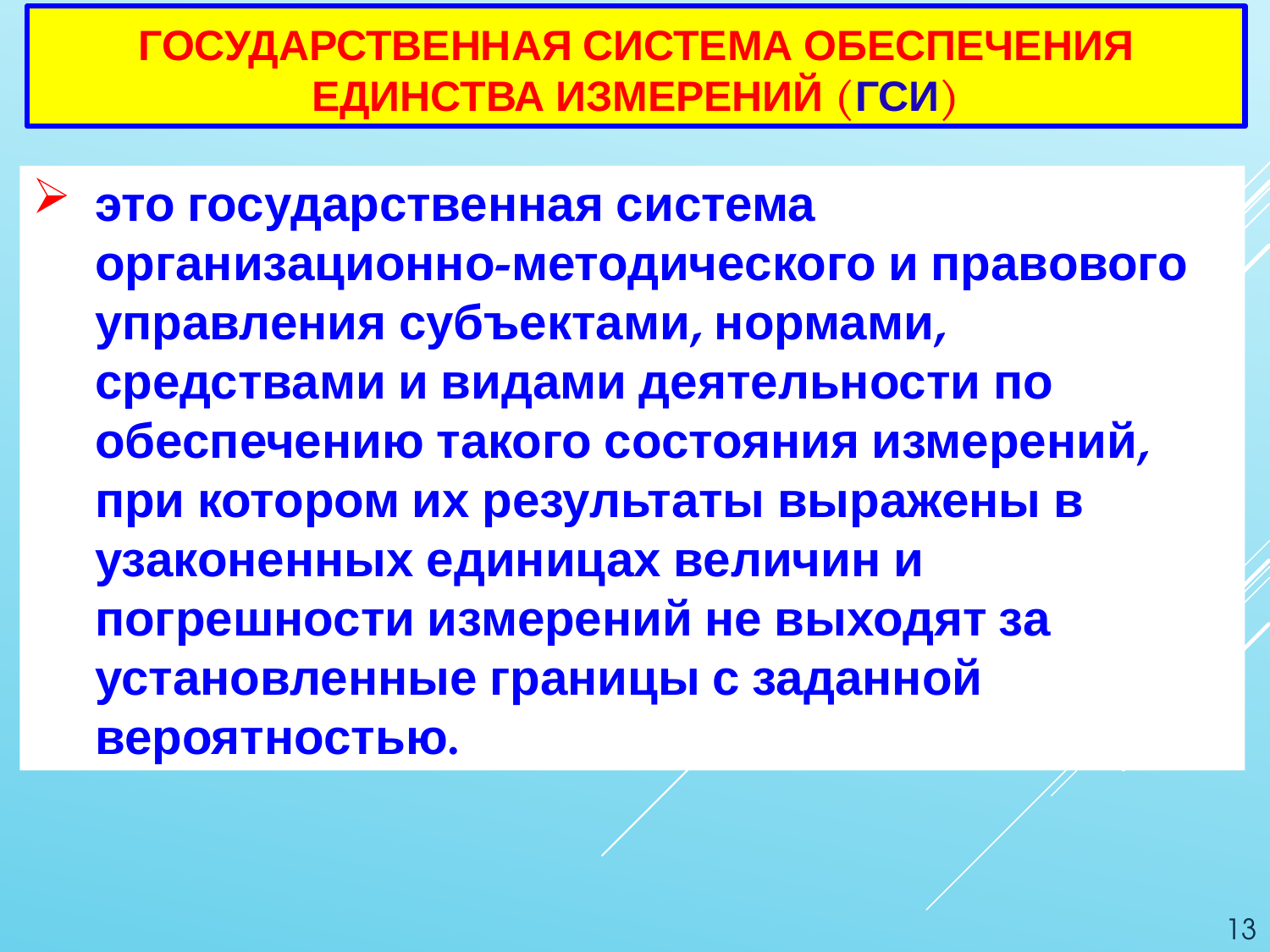

# ГОСУДАРСТВЕННАЯ СИСТЕМА ОБЕСПЕЧЕНИЯ ЕДИНСТВА ИЗМЕРЕНИЙ (ГСИ)
это государственная система организационно-методического и правового управления субъектами, нормами, средствами и видами деятельности по обеспечению такого состояния измерений, при котором их результаты выражены в узаконенных единицах величин и погрешности измерений не выходят за установленные границы с заданной вероятностью.
13